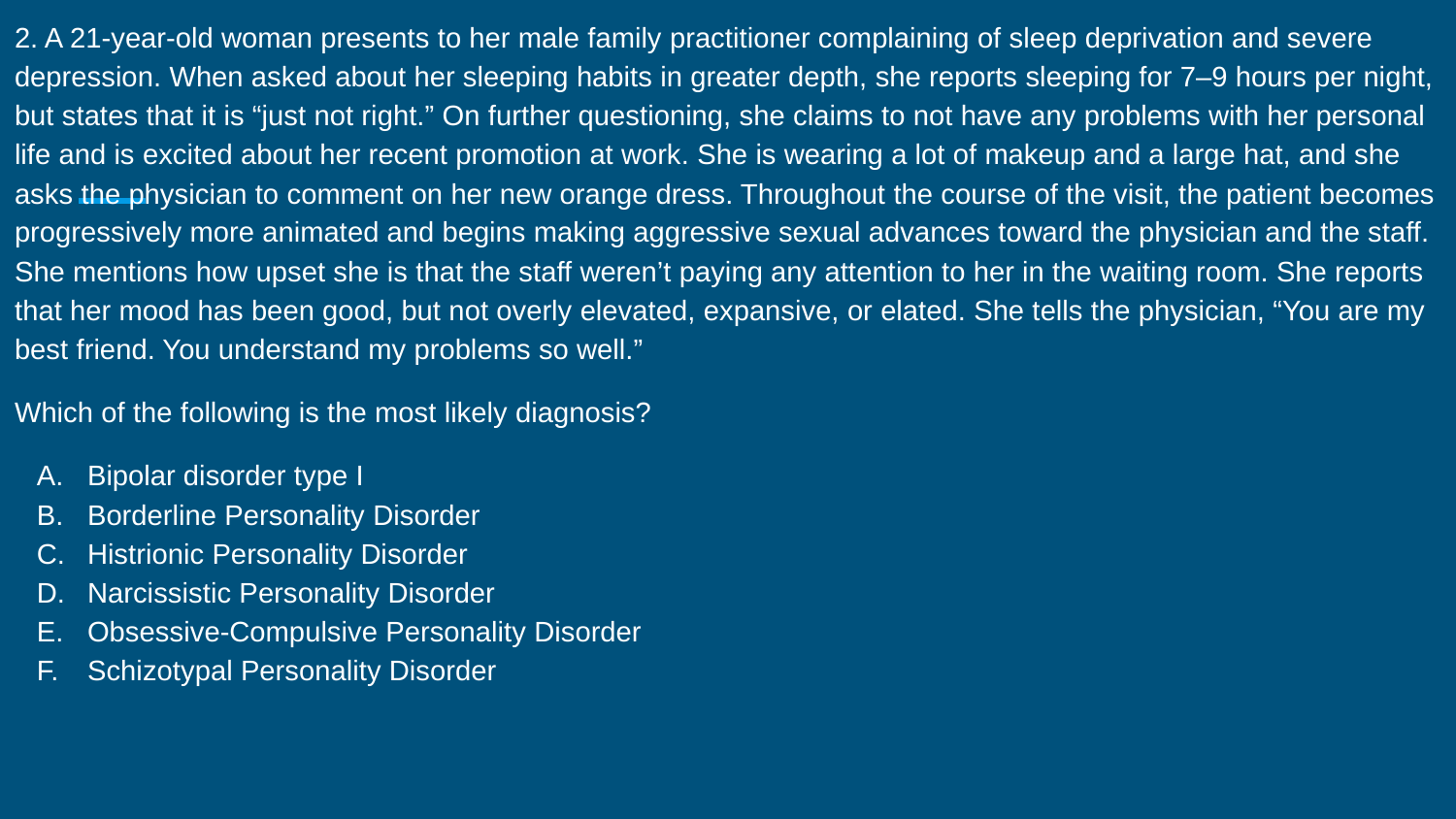

2. A 21-year-old woman presents to her male family practitioner complaining of sleep deprivation and severe depression. When asked about her sleeping habits in greater depth, she reports sleeping for 7–9 hours per night, but states that it is “just not right.” On further questioning, she claims to not have any problems with her personal life and is excited about her recent promotion at work. She is wearing a lot of makeup and a large hat, and she asks the physician to comment on her new orange dress. Throughout the course of the visit, the patient becomes progressively more animated and begins making aggressive sexual advances toward the physician and the staff. She mentions how upset she is that the staff weren’t paying any attention to her in the waiting room. She reports that her mood has been good, but not overly elevated, expansive, or elated. She tells the physician, “You are my best friend. You understand my problems so well.”
Which of the following is the most likely diagnosis?
Bipolar disorder type I
Borderline Personality Disorder
Histrionic Personality Disorder
Narcissistic Personality Disorder
Obsessive-Compulsive Personality Disorder
Schizotypal Personality Disorder